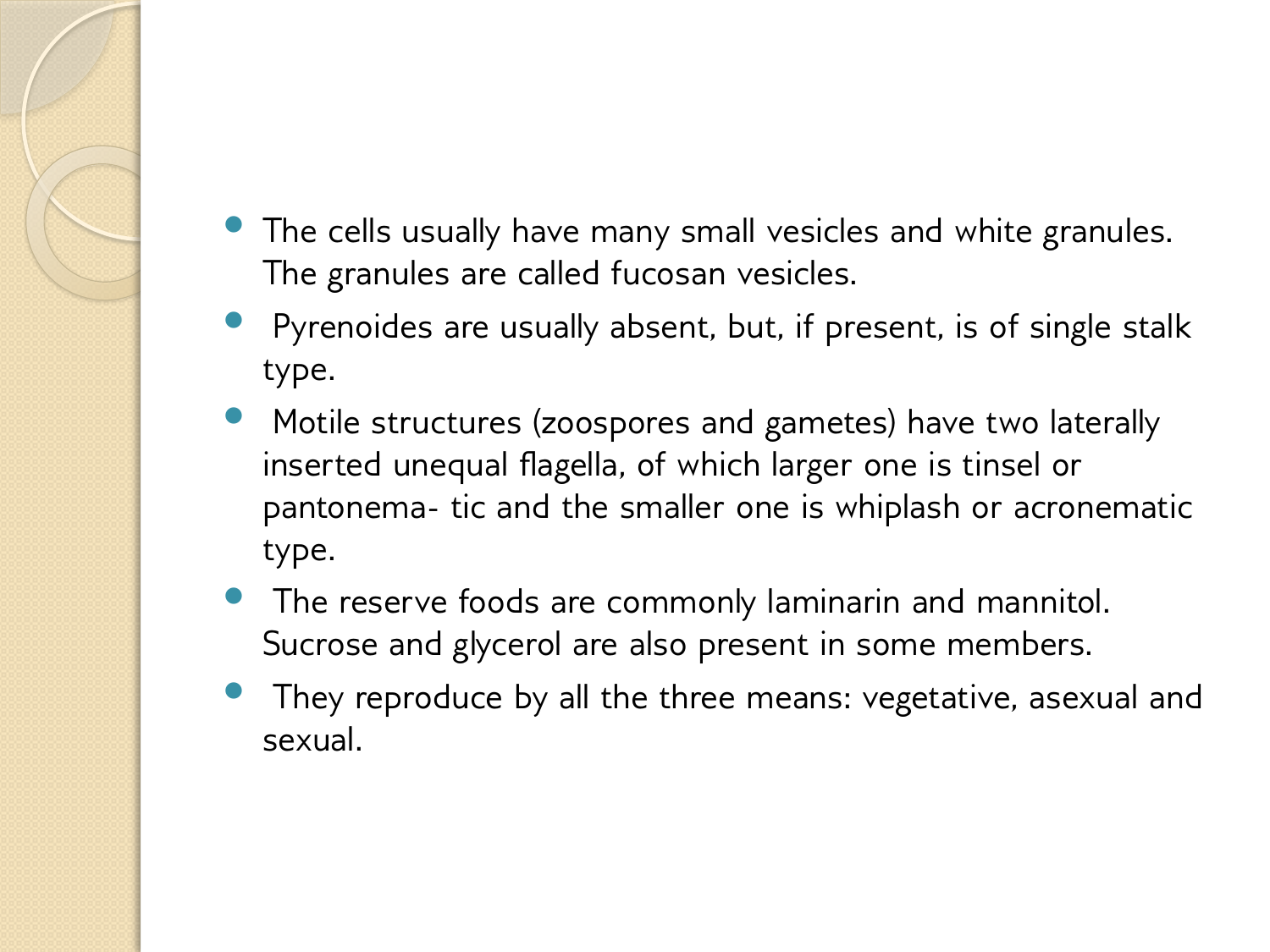

#
The cells usually have many small vesicles and white granules. The granules are called fucosan vesicles.
 Pyrenoides are usually absent, but, if pre­sent, is of single stalk type.
 Motile structures (zoospores and gametes) have two laterally inserted unequal flagella, of which larger one is tinsel or pantonema- tic and the smaller one is whiplash or acronematic type.
 The reserve foods are commonly laminarin and mannitol. Sucrose and glycerol are also present in some members.
 They reproduce by all the three means: vegetative, asexual and sexual.